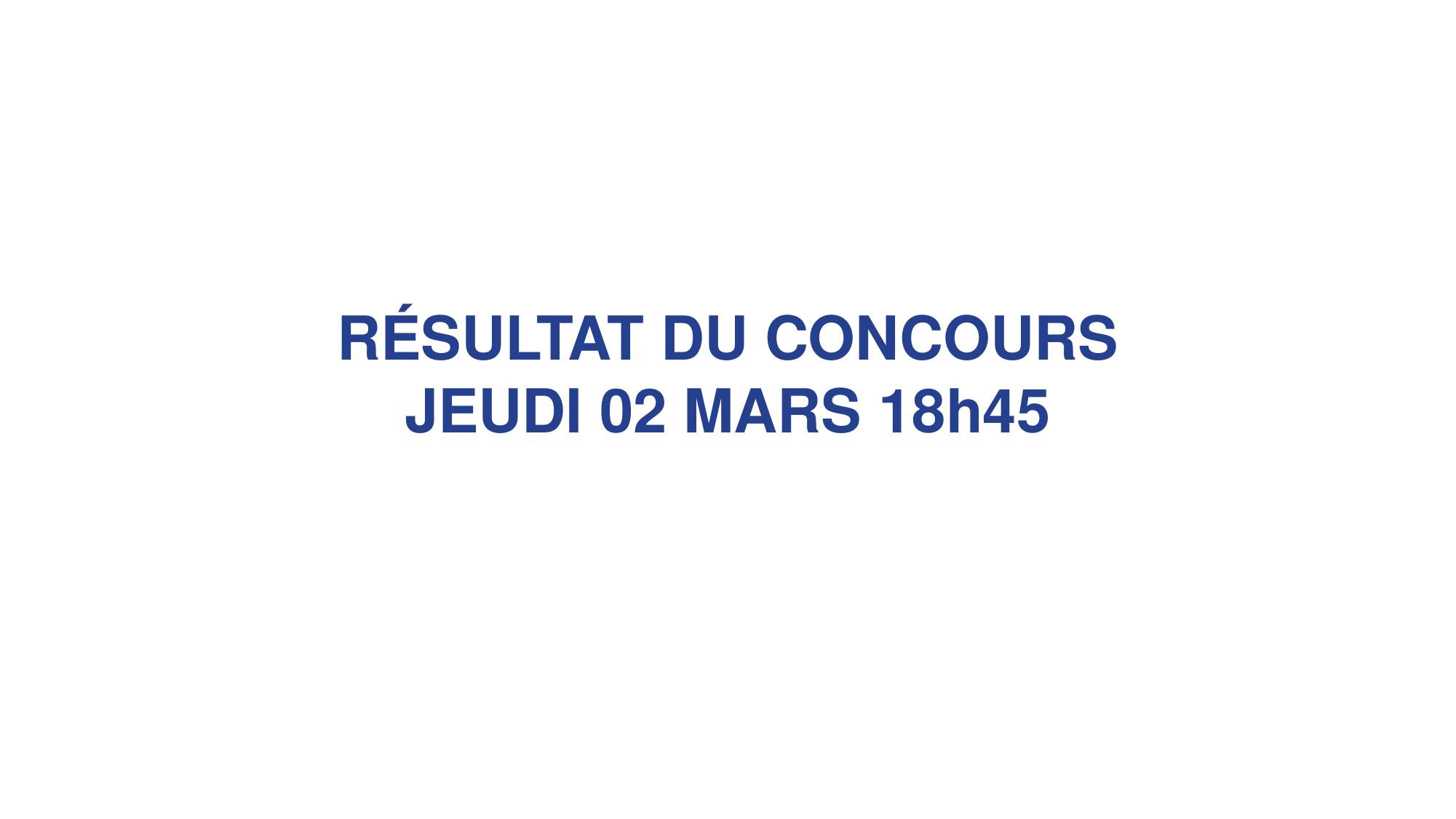

RÉSULTAT DU CONCOURS
JEUDI 02 MARS 18h45